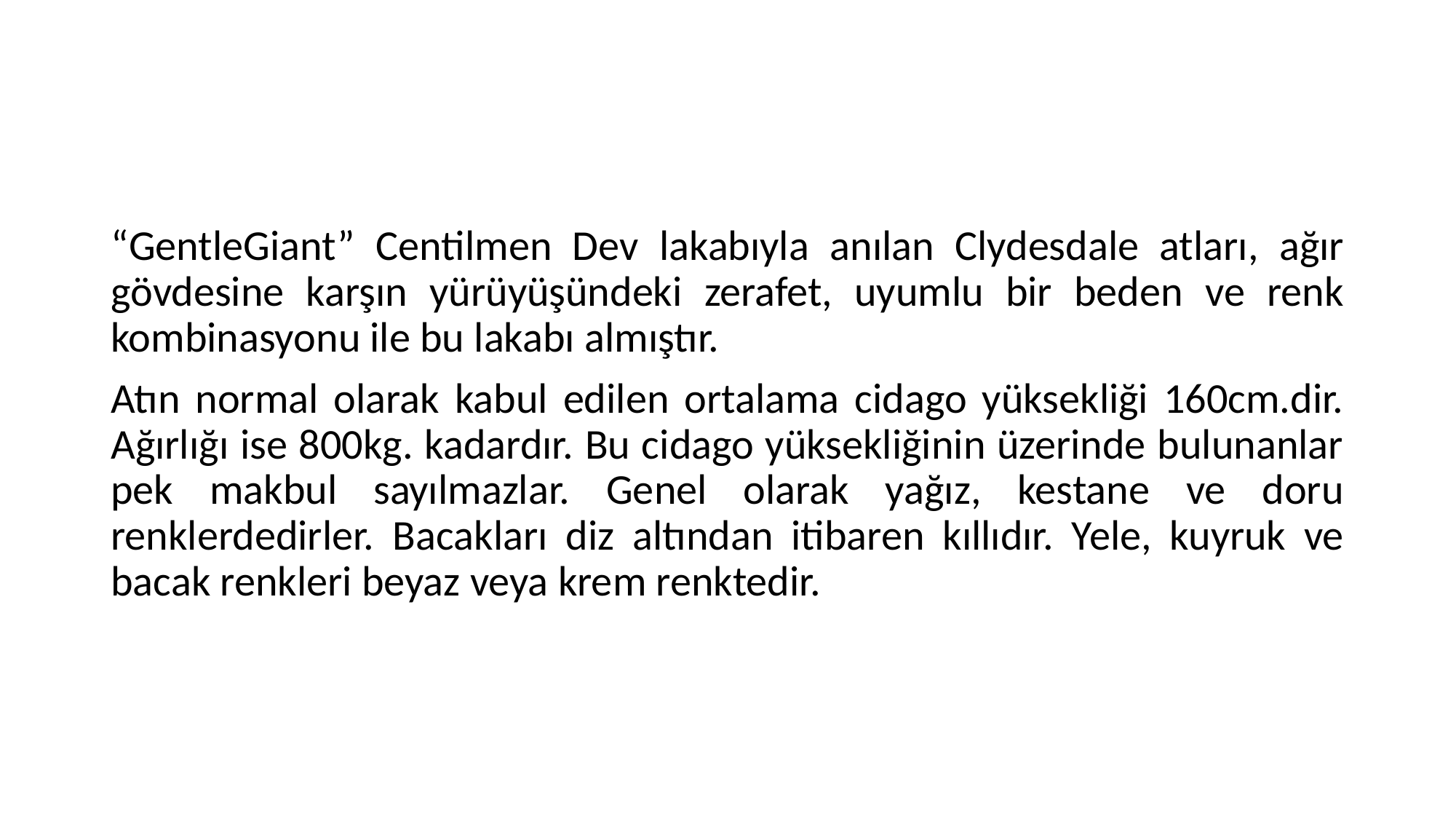

#
“GentleGiant” Centilmen Dev lakabıyla anılan Clydesdale atları, ağır gövdesine karşın yürüyüşündeki zerafet, uyumlu bir beden ve renk kombinasyonu ile bu lakabı almıştır.
Atın normal olarak kabul edilen ortalama cidago yüksekliği 160cm.dir. Ağırlığı ise 800kg. kadardır. Bu cidago yüksekliğinin üzerinde bulunanlar pek makbul sayılmazlar. Genel olarak yağız, kestane ve doru renklerdedirler. Bacakları diz altından itibaren kıllıdır. Yele, kuyruk ve bacak renkleri beyaz veya krem renktedir.